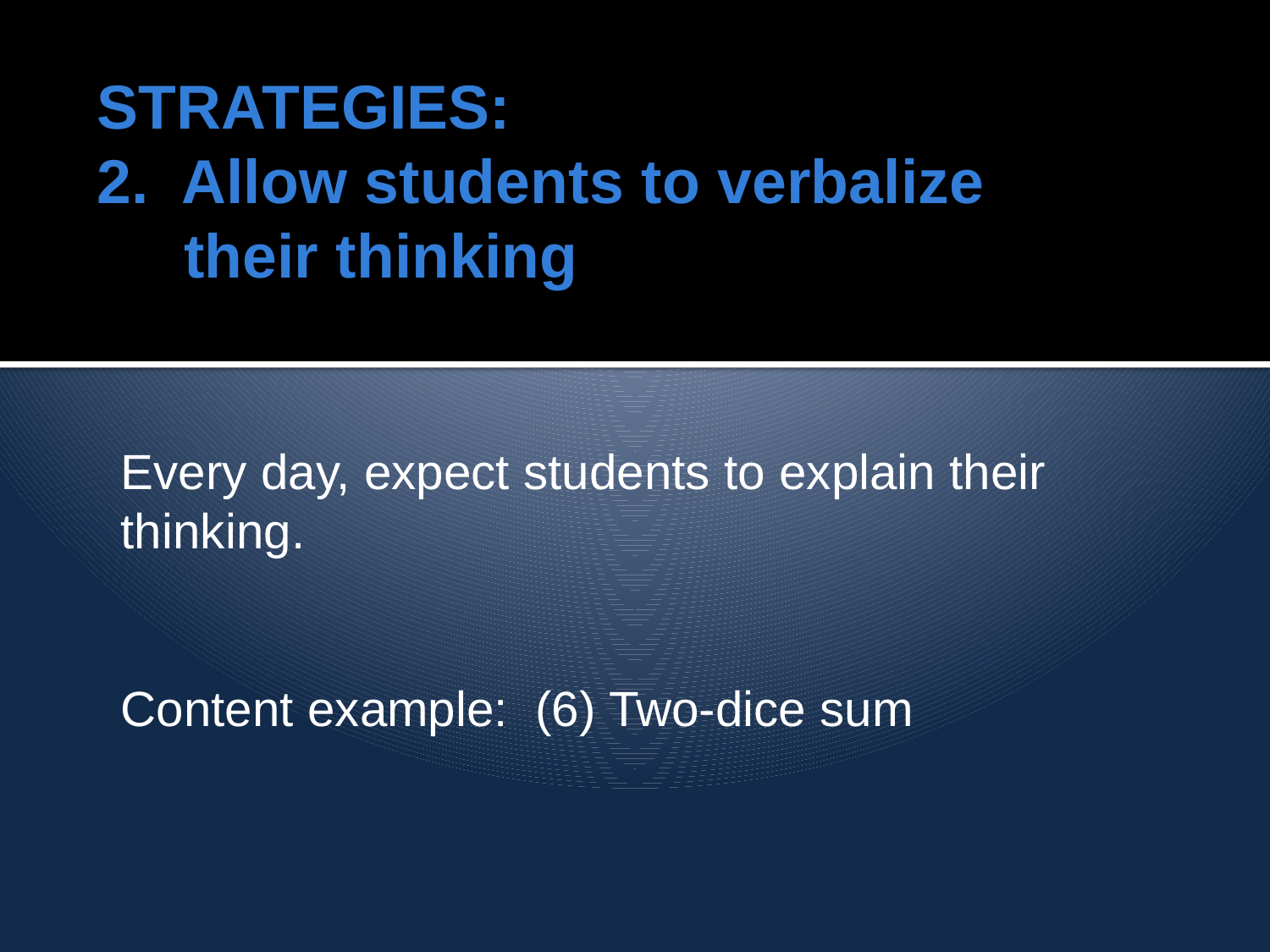

# STRATEGIES: 2.  Allow students to verbalize their thinking
Every day, expect students to explain their
thinking.

Content example:  (6) Two-dice sum